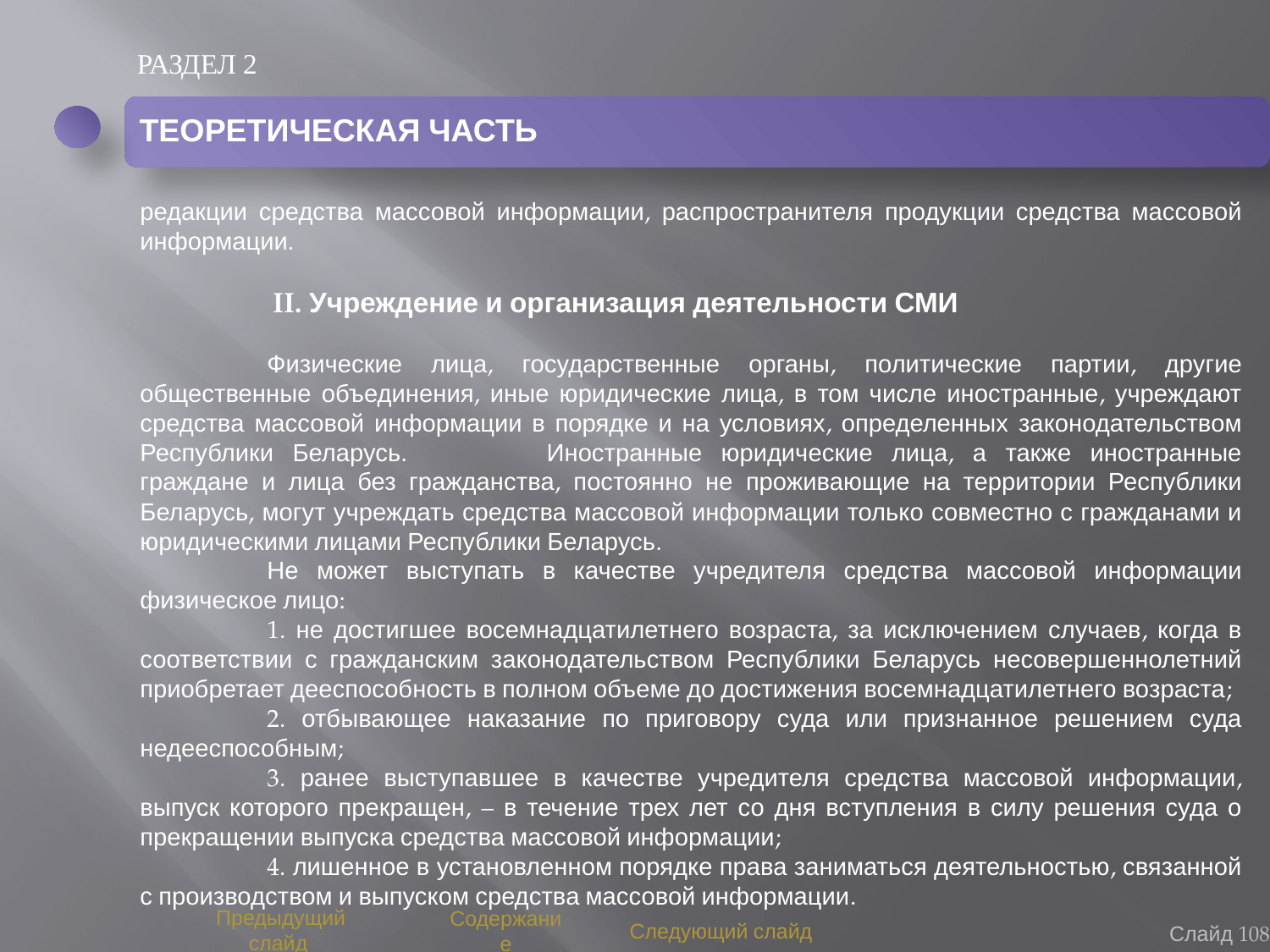

РАЗДЕЛ 2

ТЕОРЕТИЧЕСКАЯ ЧАСТЬ

редакции средства массовой информации, распространителя продукции средства массовой информации.

	 II. Учреждение и организация деятельности СМИ

	Физические лица, государственные органы, политические партии, другие общественные объединения, иные юридические лица, в том числе иностранные, учреждают средства массовой информации в порядке и на условиях, определенных законодательством Республики Беларусь. 	Иностранные юридические лица, а также иностранные граждане и лица без гражданства, постоянно не проживающие на территории Республики Беларусь, могут учреждать средства массовой информации только совместно с гражданами и юридическими лицами Республики Беларусь.
	Не может выступать в качестве учредителя средства массовой информации физическое лицо:
	1. не достигшее восемнадцатилетнего возраста, за исключением случаев, когда в соответствии с гражданским законодательством Республики Беларусь несовершеннолетний приобретает дееспособность в полном объеме до достижения восемнадцатилетнего возраста;
	2. отбывающее наказание по приговору суда или признанное решением суда недееспособным;
	3. ранее выступавшее в качестве учредителя средства массовой информации, выпуск которого прекращен, – в течение трех лет со дня вступления в силу решения суда о прекращении выпуска средства массовой информации;
	4. лишенное в установленном порядке права заниматься деятельностью, связанной с производством и выпуском средства массовой информации.

Слайд 108
Предыдущий слайд
Содержание
Следующий слайд